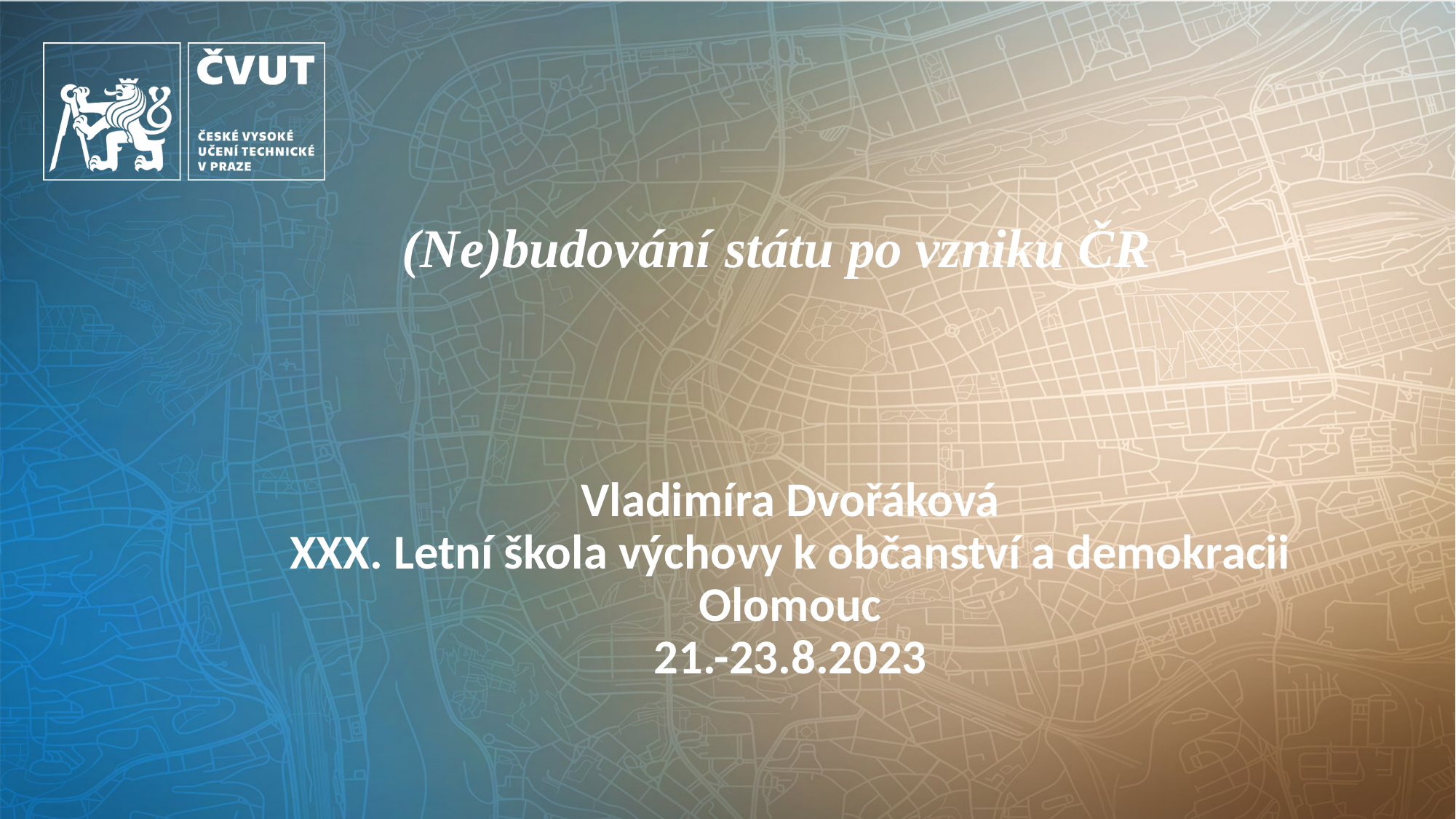

# (Ne)budování státu po vzniku ČR

Vladimíra Dvořáková
XXX. Letní škola výchovy k občanství a demokracii
Olomouc
21.-23.8.2023